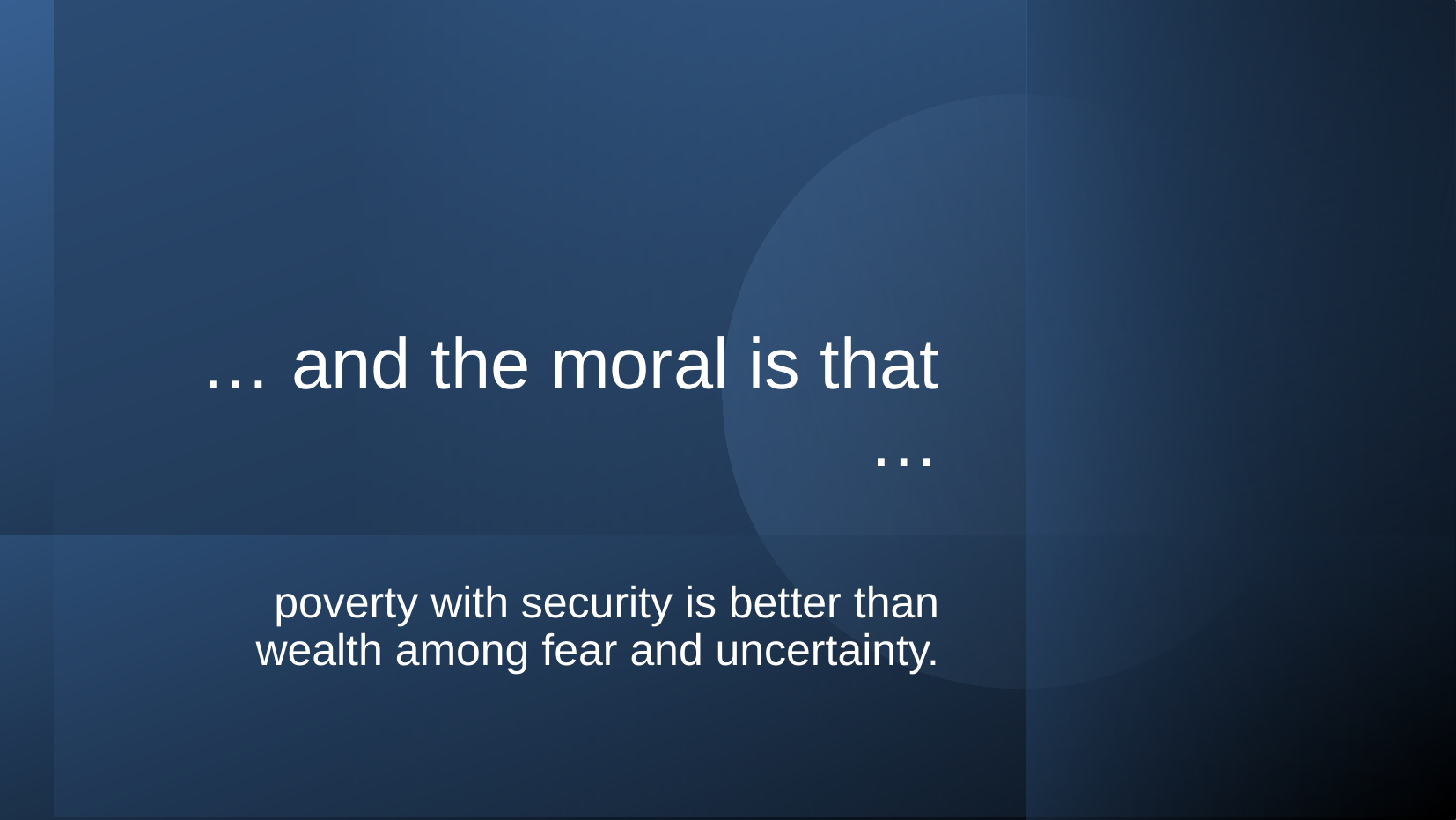

# … and the moral is that …

poverty with security is better than wealth among fear and uncertainty.